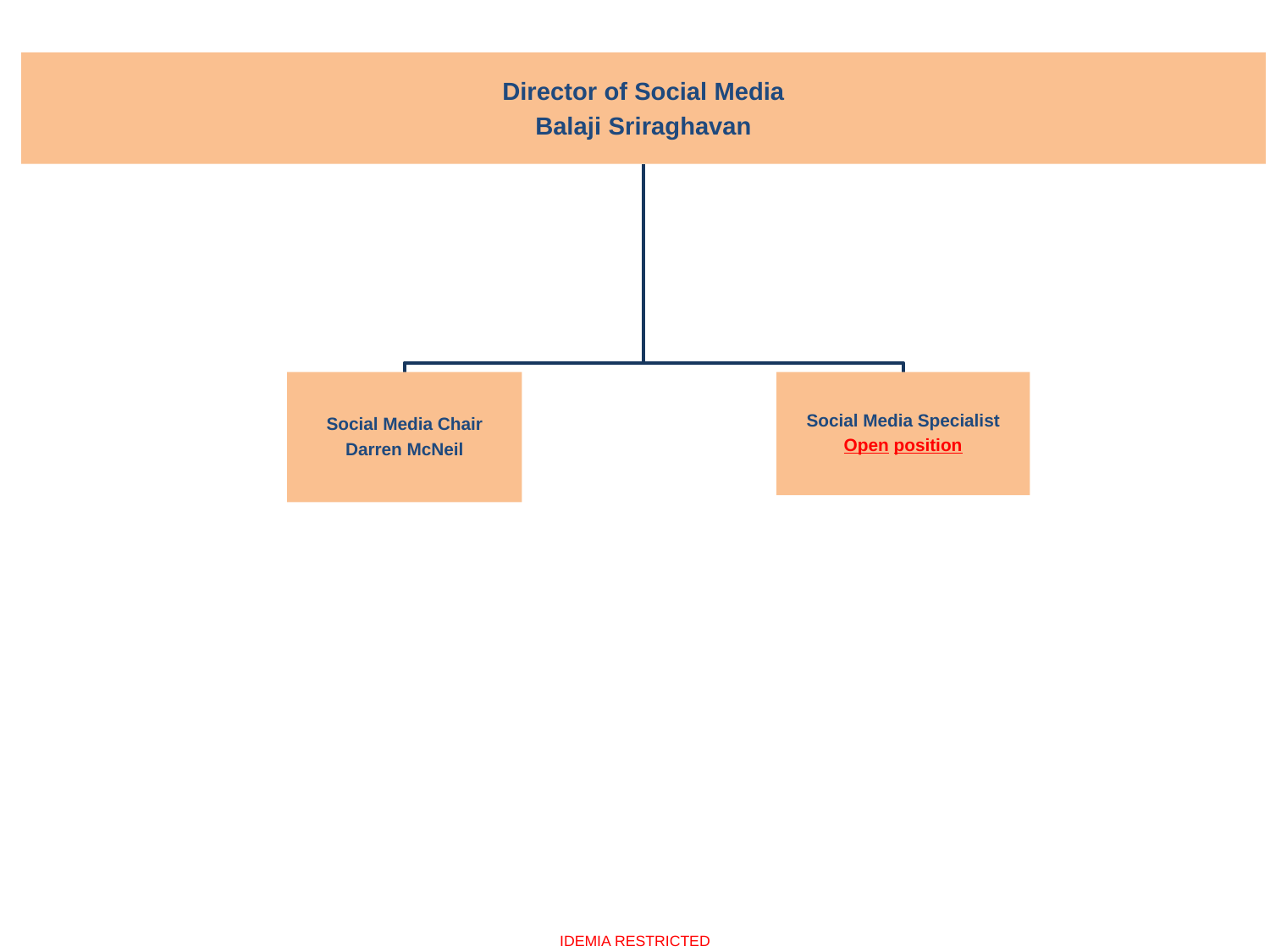

Director of Social Media
Balaji Sriraghavan

Social Media Chair
Darren McNeil
Social Media Specialist
Open position